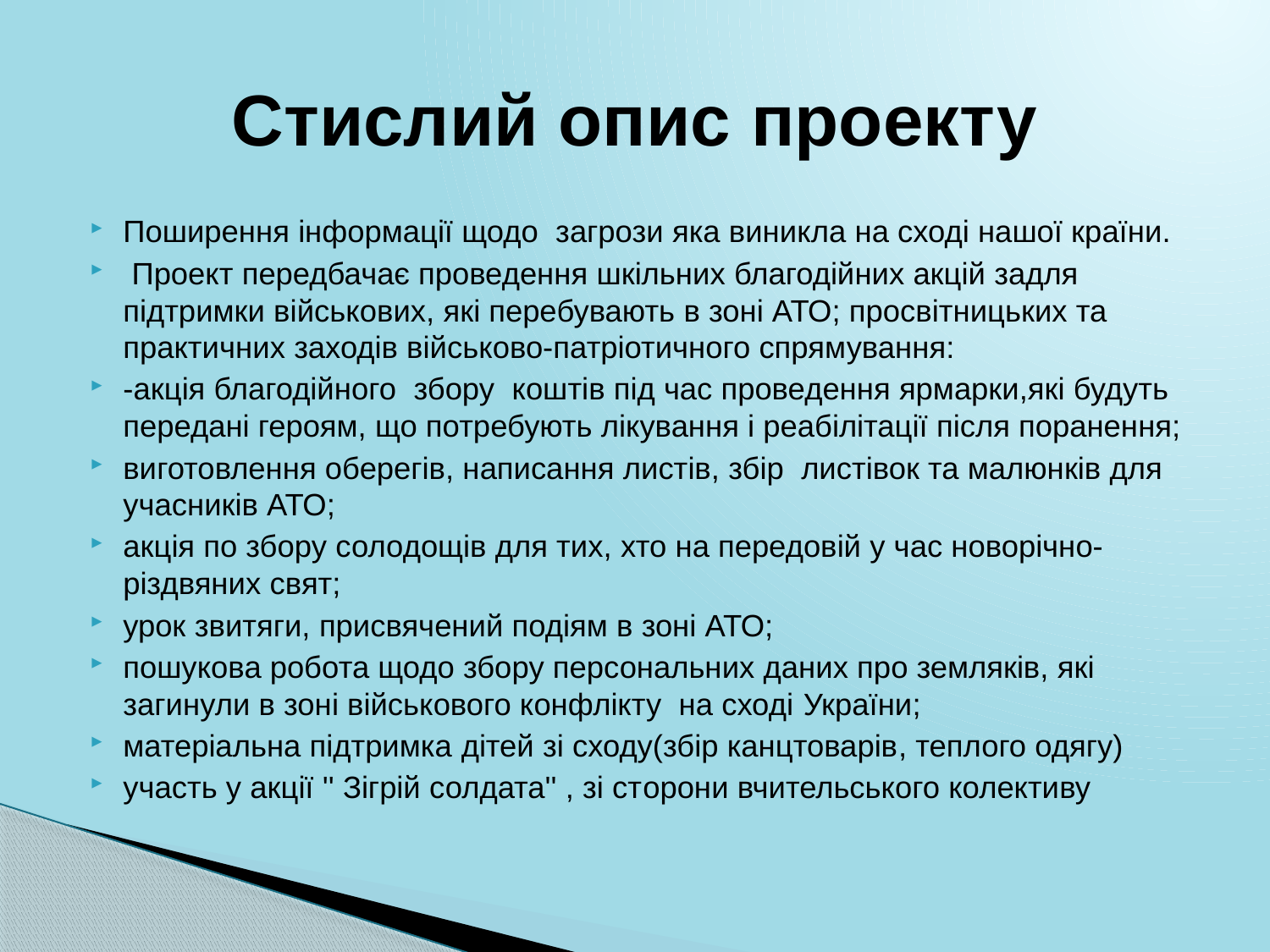

# Стислий опис проекту
Поширення інформації щодо  загрози яка виникла на сході нашої країни.
 Проект передбачає проведення шкільних благодійних акцій задля підтримки військових, які перебувають в зоні АТО; просвітницьких та практичних заходів військово-патріотичного спрямування:
-акція благодійного  збору  коштів під час проведення ярмарки,які будуть передані героям, що потребують лікування і реабілітації після поранення;
виготовлення оберегів, написання листів, збір  листівок та малюнків для  учасників АТО;
акція по збору солодощів для тих, хто на передовій у час новорічно-різдвяних свят;
урок звитяги, присвячений подіям в зоні АТО;
пошукова робота щодо збору персональних даних про земляків, які загинули в зоні військового конфлікту  на сході України;
матеріальна підтримка дітей зі сходу(збір канцтоварів, теплого одягу)
участь у акції '' Зігрій солдата'' , зі сторони вчительського колективу